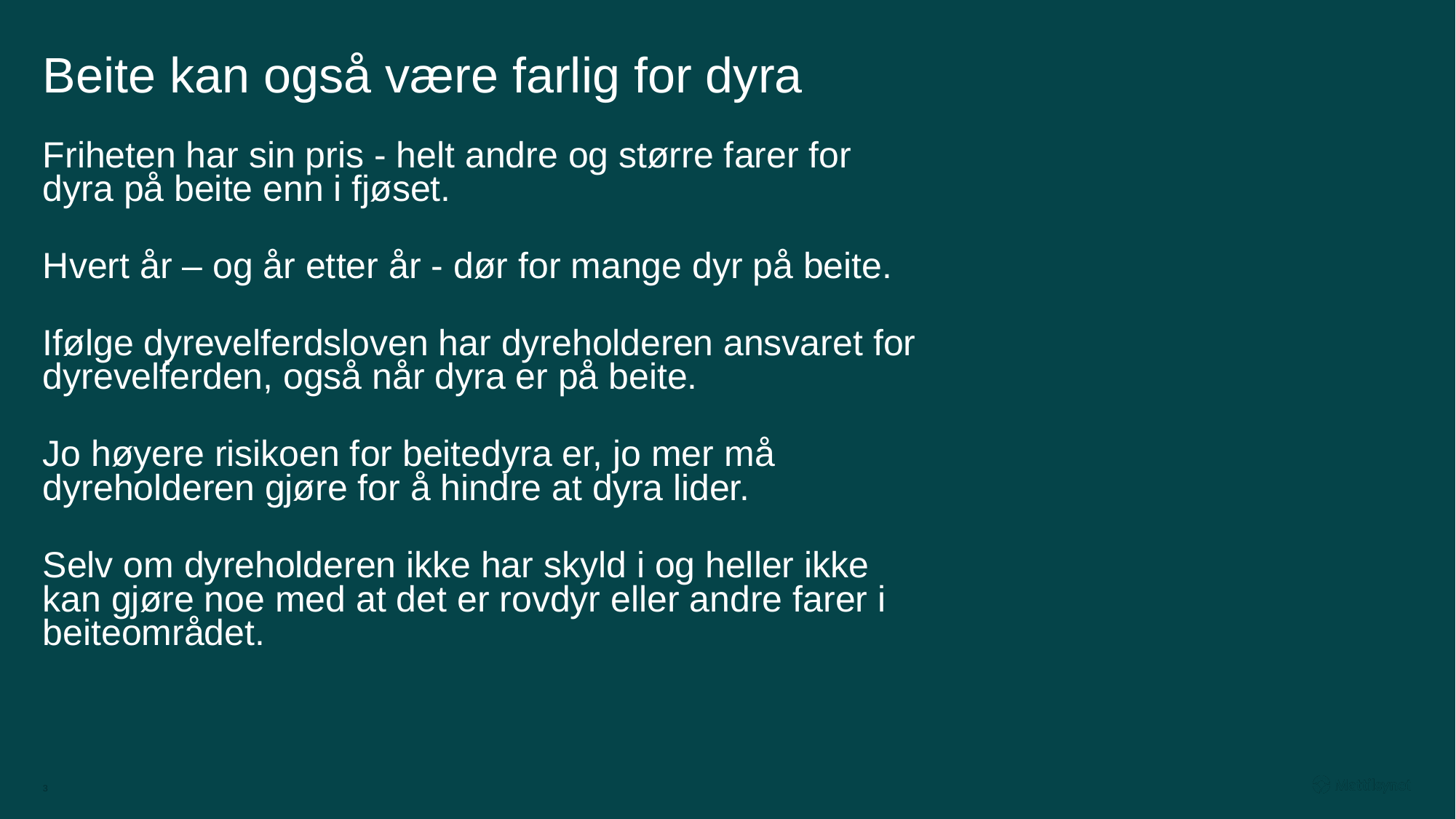

# Beite kan også være farlig for dyra
Friheten har sin pris - helt andre og større farer for dyra på beite enn i fjøset.

Hvert år – og år etter år - dør for mange dyr på beite.

Ifølge dyrevelferdsloven har dyreholderen ansvaret for dyrevelferden, også når dyra er på beite.

Jo høyere risikoen for beitedyra er, jo mer må dyreholderen gjøre for å hindre at dyra lider.

Selv om dyreholderen ikke har skyld i og heller ikke kan gjøre noe med at det er rovdyr eller andre farer i beiteområdet.

3